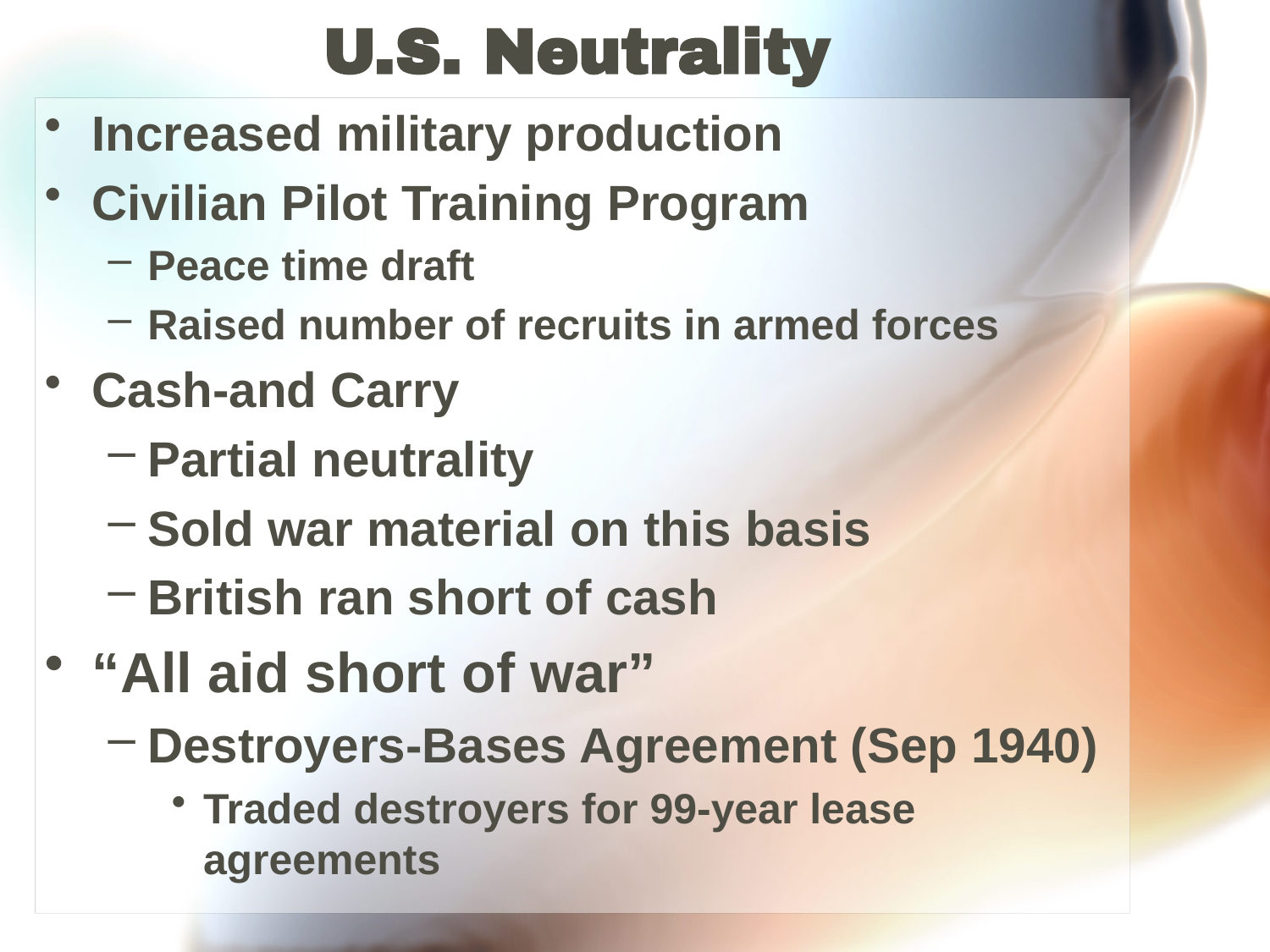

# U.S. Neutrality
Increased military production
Civilian Pilot Training Program
Peace time draft
Raised number of recruits in armed forces
Cash-and Carry
Partial neutrality
Sold war material on this basis
British ran short of cash
“All aid short of war”
Destroyers-Bases Agreement (Sep 1940)
Traded destroyers for 99-year lease agreements